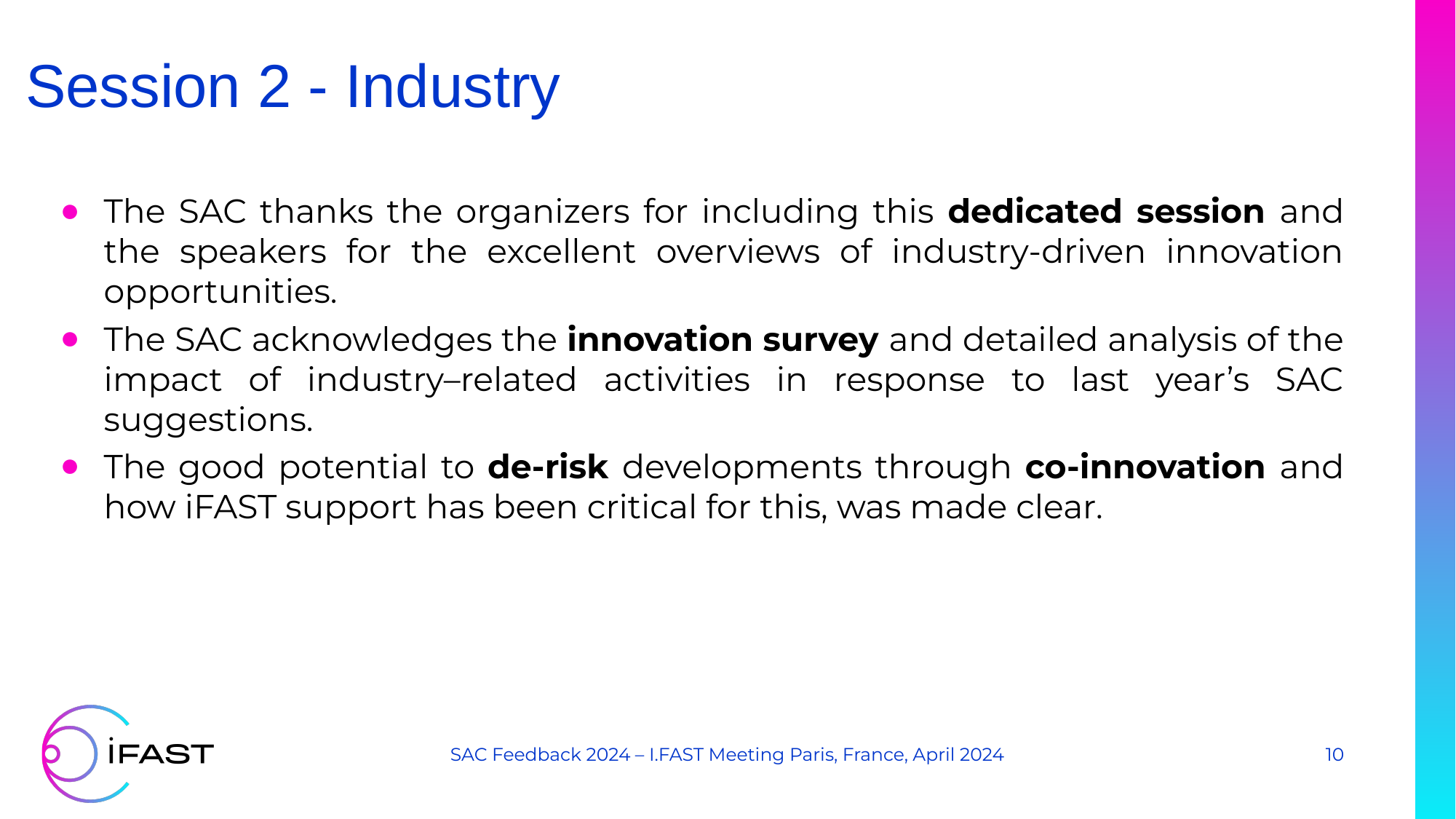

# Session 2 - Industry
The SAC thanks the organizers for including this dedicated session and the speakers for the excellent overviews of industry-driven innovation opportunities.
The SAC acknowledges the innovation survey and detailed analysis of the impact of industry–related activities in response to last year’s SAC suggestions.
The good potential to de-risk developments through co-innovation and how iFAST support has been critical for this, was made clear.
SAC Feedback 2024 – I.FAST Meeting Paris, France, April 2024
10